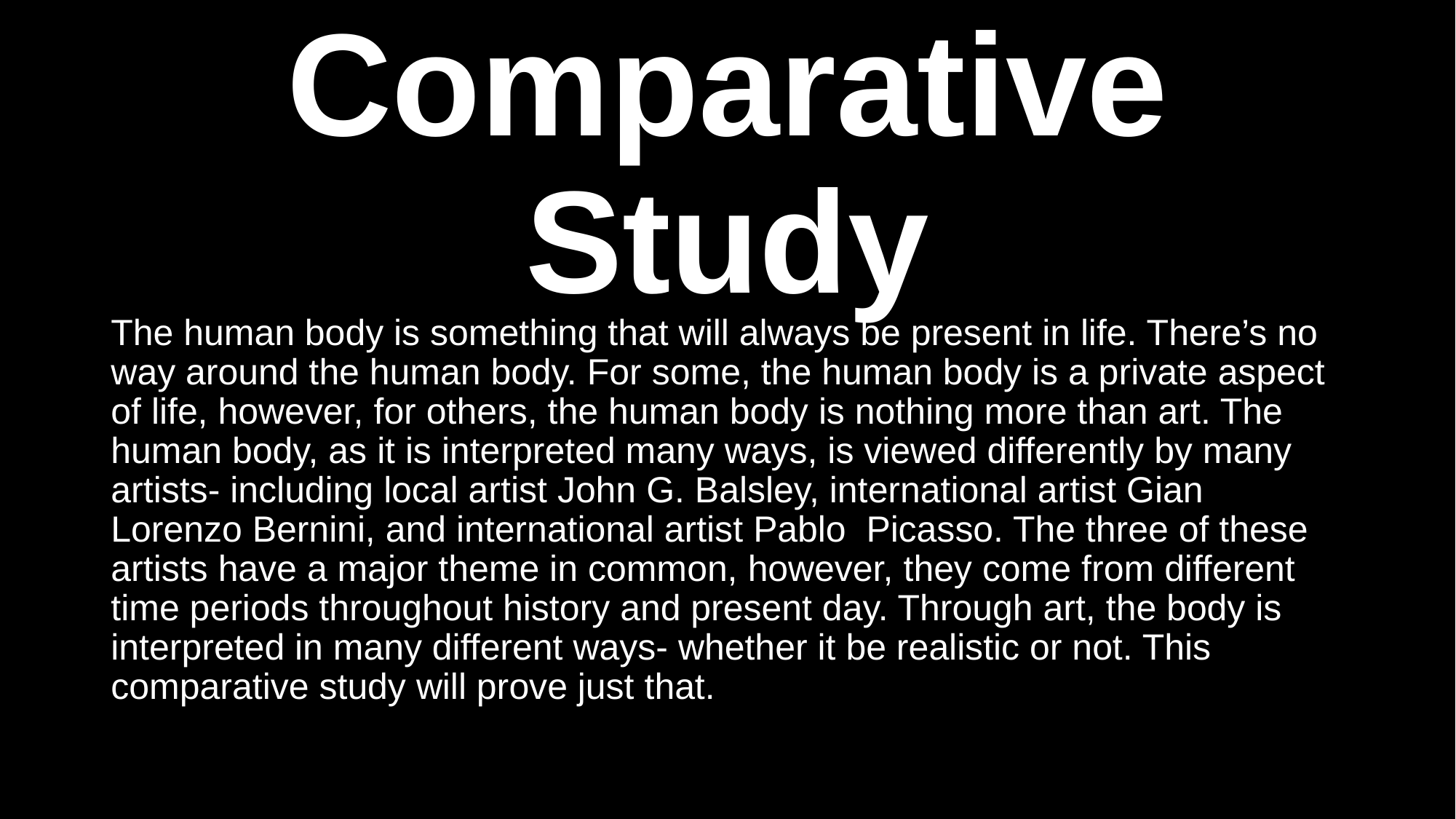

# Comparative Study
The human body is something that will always be present in life. There’s no way around the human body. For some, the human body is a private aspect of life, however, for others, the human body is nothing more than art. The human body, as it is interpreted many ways, is viewed differently by many artists- including local artist John G. Balsley, international artist Gian Lorenzo Bernini, and international artist Pablo  Picasso. The three of these artists have a major theme in common, however, they come from different time periods throughout history and present day. Through art, the body is interpreted in many different ways- whether it be realistic or not. This comparative study will prove just that.